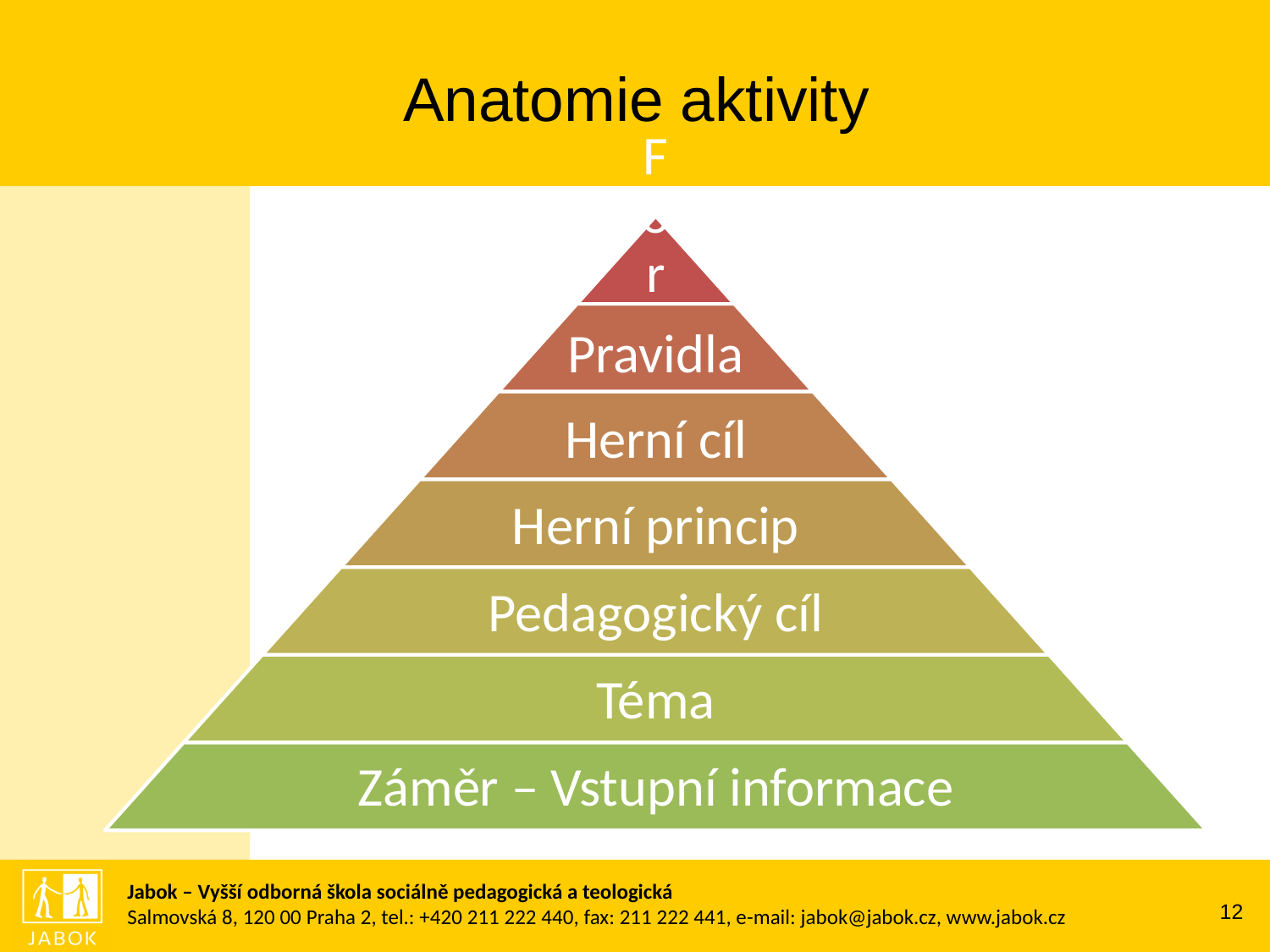

# Anatomie aktivity
Forma
Pravidla
Herní cíl
Herní princip
Pedagogický cíl
Téma
Záměr – Vstupní informace